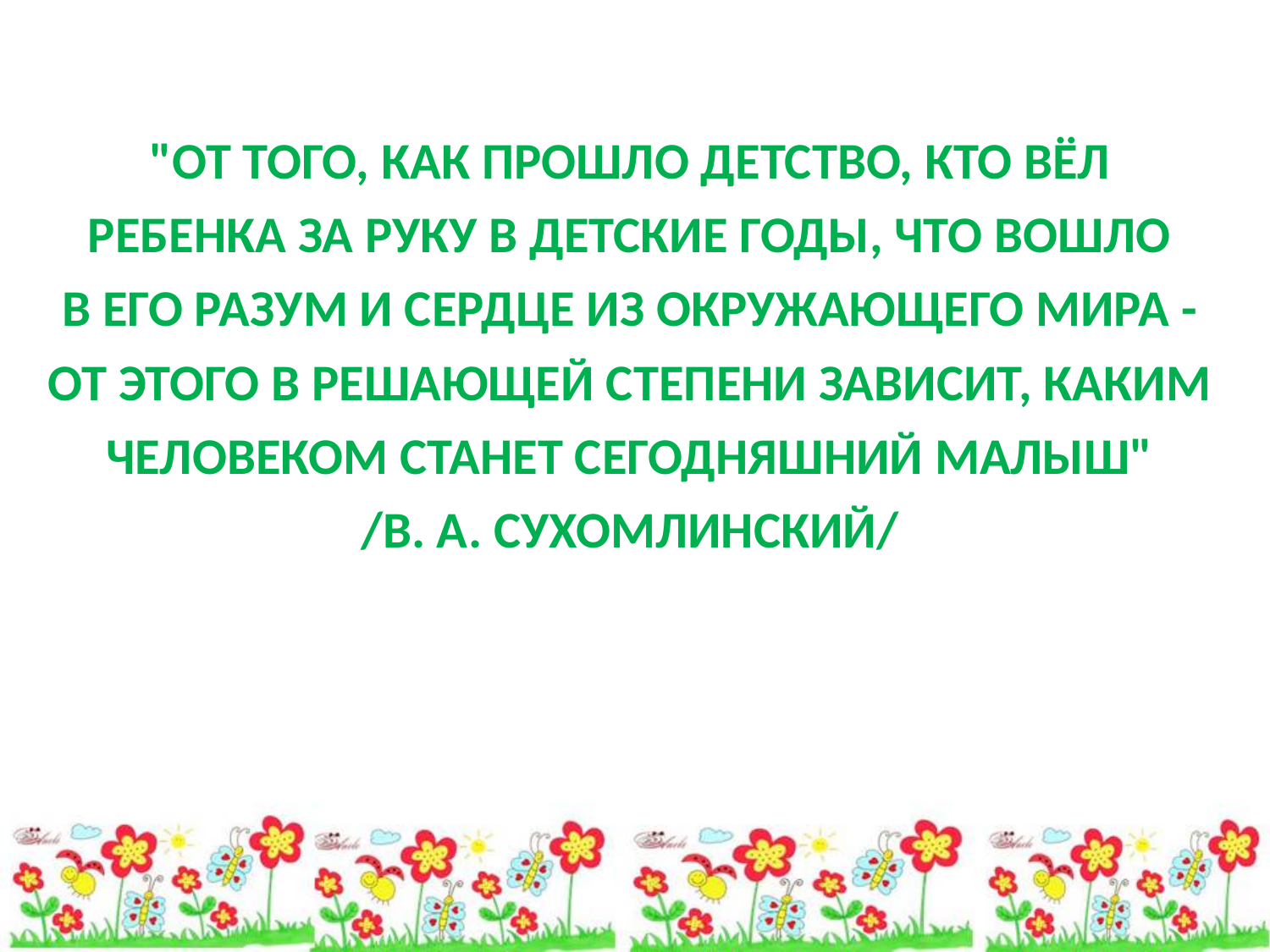

"От того, как прошло детство, кто вёл
ребенка за руку в детские годы, что вошло
в его разум и сердце из окружающего мира -
от этого в решающей степени зависит, каким
человеком станет сегодняшний малыш"
/В. А. Сухомлинский/